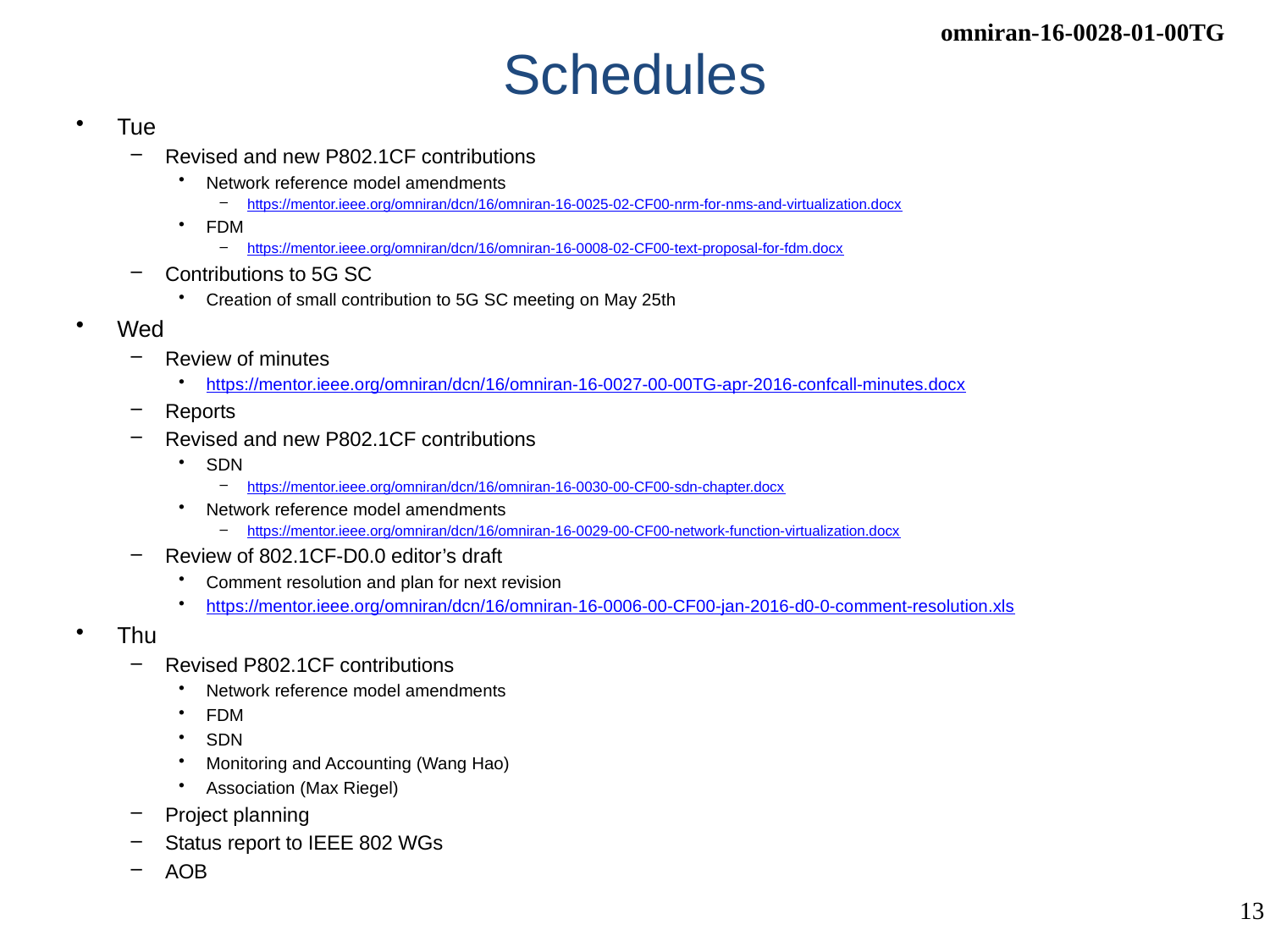

# Schedules
Tue
Revised and new P802.1CF contributions
Network reference model amendments
https://mentor.ieee.org/omniran/dcn/16/omniran-16-0025-02-CF00-nrm-for-nms-and-virtualization.docx
FDM
https://mentor.ieee.org/omniran/dcn/16/omniran-16-0008-02-CF00-text-proposal-for-fdm.docx
Contributions to 5G SC
Creation of small contribution to 5G SC meeting on May 25th
Wed
Review of minutes
https://mentor.ieee.org/omniran/dcn/16/omniran-16-0027-00-00TG-apr-2016-confcall-minutes.docx
Reports
Revised and new P802.1CF contributions
SDN
https://mentor.ieee.org/omniran/dcn/16/omniran-16-0030-00-CF00-sdn-chapter.docx
Network reference model amendments
https://mentor.ieee.org/omniran/dcn/16/omniran-16-0029-00-CF00-network-function-virtualization.docx
Review of 802.1CF-D0.0 editor’s draft
Comment resolution and plan for next revision
https://mentor.ieee.org/omniran/dcn/16/omniran-16-0006-00-CF00-jan-2016-d0-0-comment-resolution.xls
Thu
Revised P802.1CF contributions
Network reference model amendments
FDM
SDN
Monitoring and Accounting (Wang Hao)
Association (Max Riegel)
Project planning
Status report to IEEE 802 WGs
AOB